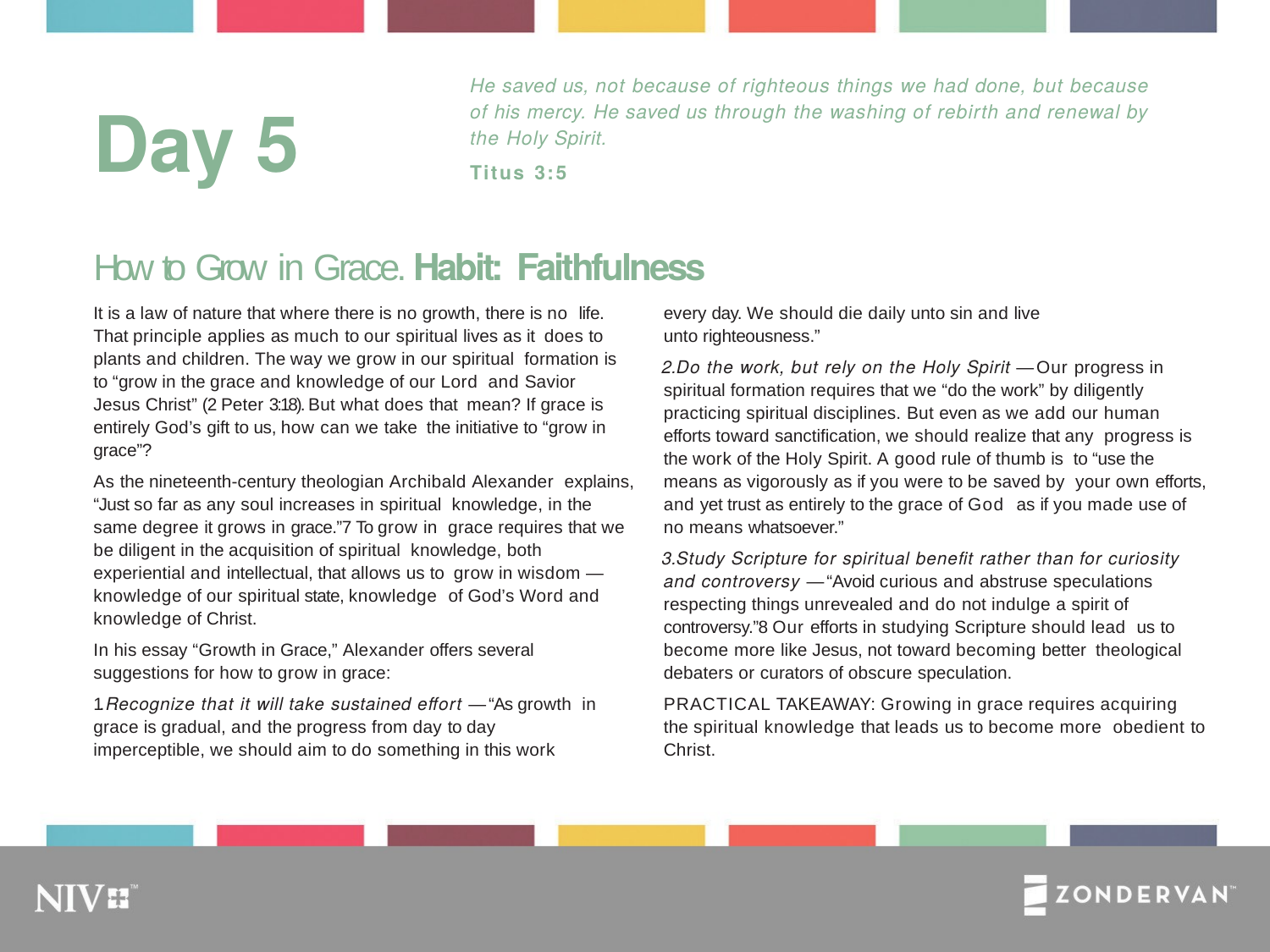

He saved us, not because of righteous things we had done, but because  of his mercy. He saved us through the washing of rebirth and renewal by  the Holy Spirit.
Titus 3:5
# Day 5
How  to  Grow  in Grace. Habit: Faithfulness
It is a law of nature that where there is no growth, there is no  life. That principle applies as much to our spiritual lives as it  does to plants and children. The way we grow in our spiritual  formation is to “grow in the grace and knowledge of our Lord  and Savior Jesus Christ” (2 Peter 3:18). But what does that  mean? If grace is entirely God’s gift to us, how can we take  the initiative to “grow in grace”?
As the nineteenth-century theologian Archibald Alexander  explains, “Just so far as any soul increases in spiritual  knowledge, in the same degree it grows in grace.”7 To grow in  grace requires that we be diligent in the acquisition of spiritual  knowledge, both experiential and intellectual, that allows us to  grow in wisdom — knowledge of our spiritual state, knowledge  of God’s Word and knowledge of Christ.
In his essay “Growth in Grace,” Alexander offers several  suggestions for how to grow in grace:
1. Recognize that it will take sustained effort — “As growth  in grace is gradual, and the progress from day to day  imperceptible, we should aim to do something in this work
every day. We should die daily unto sin and live  unto righteousness.”
Do the work, but rely on the Holy Spirit — Our progress in  spiritual formation requires that we “do the work” by diligently  practicing spiritual disciplines. But even as we add our human  efforts toward sanctification, we should realize that any  progress is the work of the Holy Spirit. A good rule of thumb is  to “use the means as vigorously as if you were to be saved by  your own efforts, and yet trust as entirely to the grace of God  as if you made use of no means whatsoever.”
Study Scripture for spiritual benefit rather than for curiosity  and controversy — “Avoid curious and abstruse speculations  respecting things unrevealed and do not indulge a spirit of  controversy.”8 Our efforts in studying Scripture should lead  us to become more like Jesus, not toward becoming better  theological debaters or curators of obscure speculation.
PRACTICAL TAKEAWAY: Growing in grace requires acquiring  the spiritual knowledge that leads us to become more  obedient to Christ.